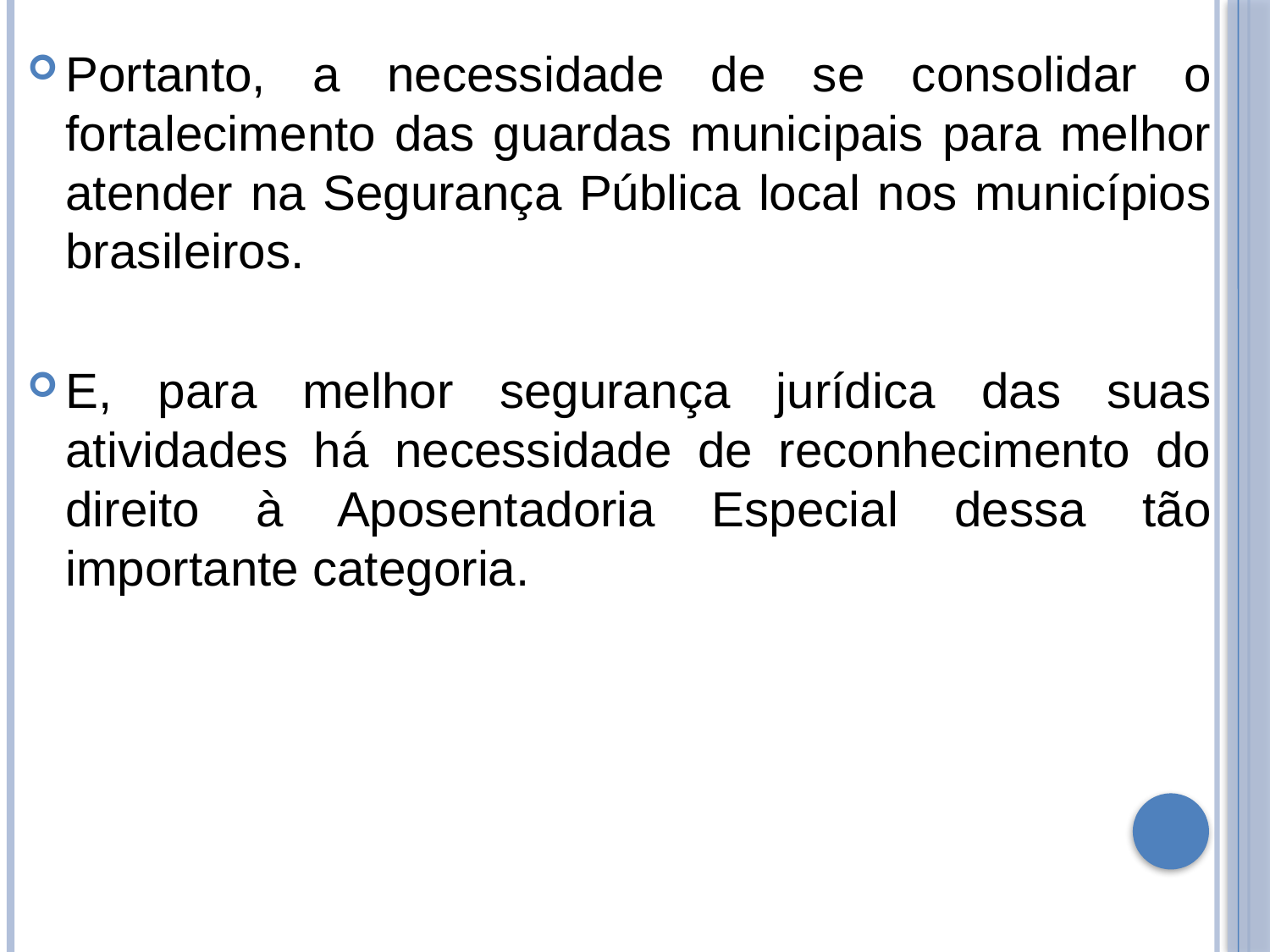

Portanto, a necessidade de se consolidar o fortalecimento das guardas municipais para melhor atender na Segurança Pública local nos municípios brasileiros.

E, para melhor segurança jurídica das suas atividades há necessidade de reconhecimento do direito à Aposentadoria Especial dessa tão importante categoria.